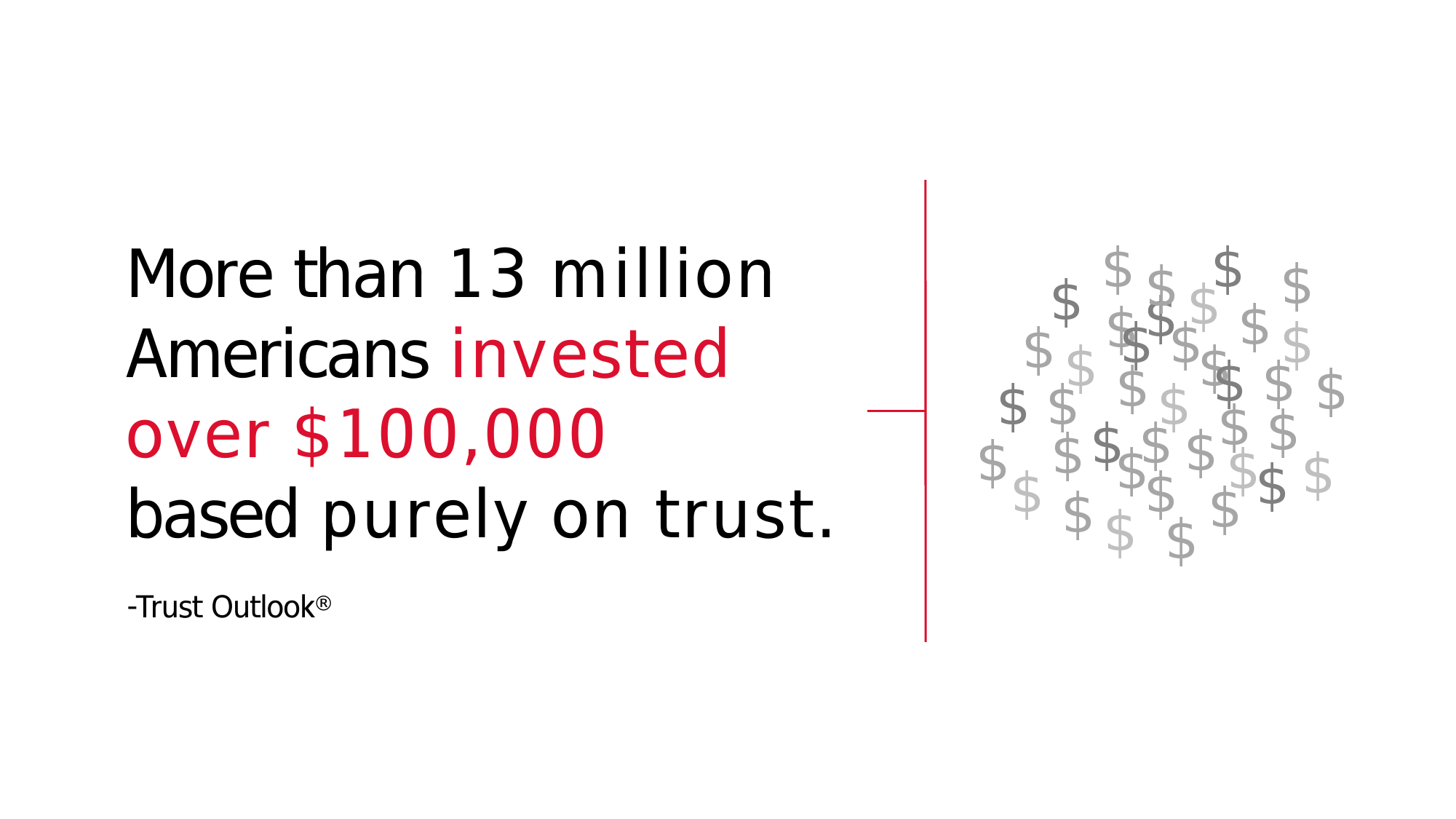

More than 13 million Americans invested
over $100,000
based purely on trust.
-Trust Outlook®
$
$
$
$
$
$
$
$
$
$
$
$
$
$
$
$
$
$
$
$
$
$
$
$
$
$
$
$
$
$
$
$
$
$
$
$
$
$
$